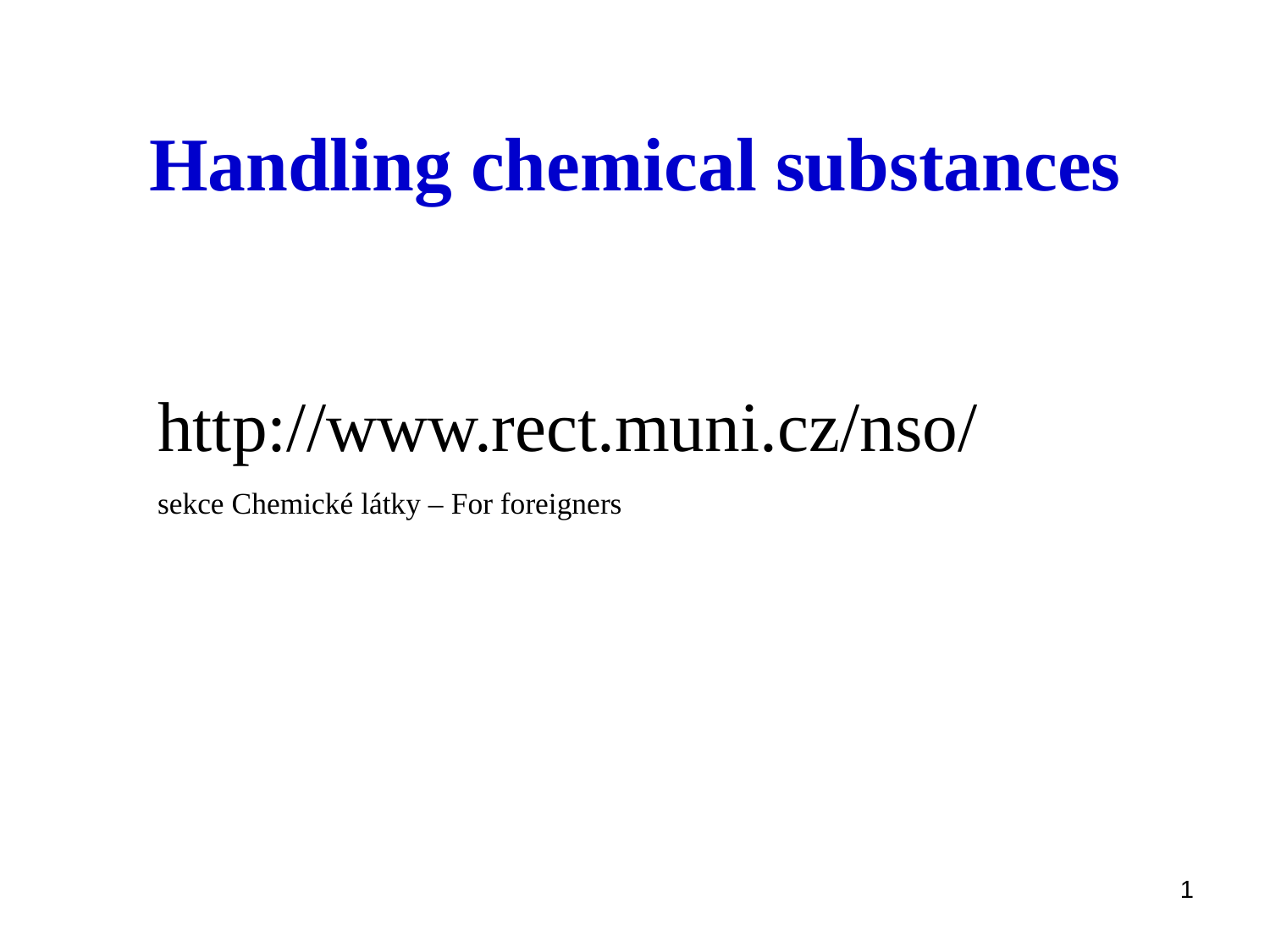

# Handling chemical substances
http://www.rect.muni.cz/nso/
sekce Chemické látky – For foreigners
1